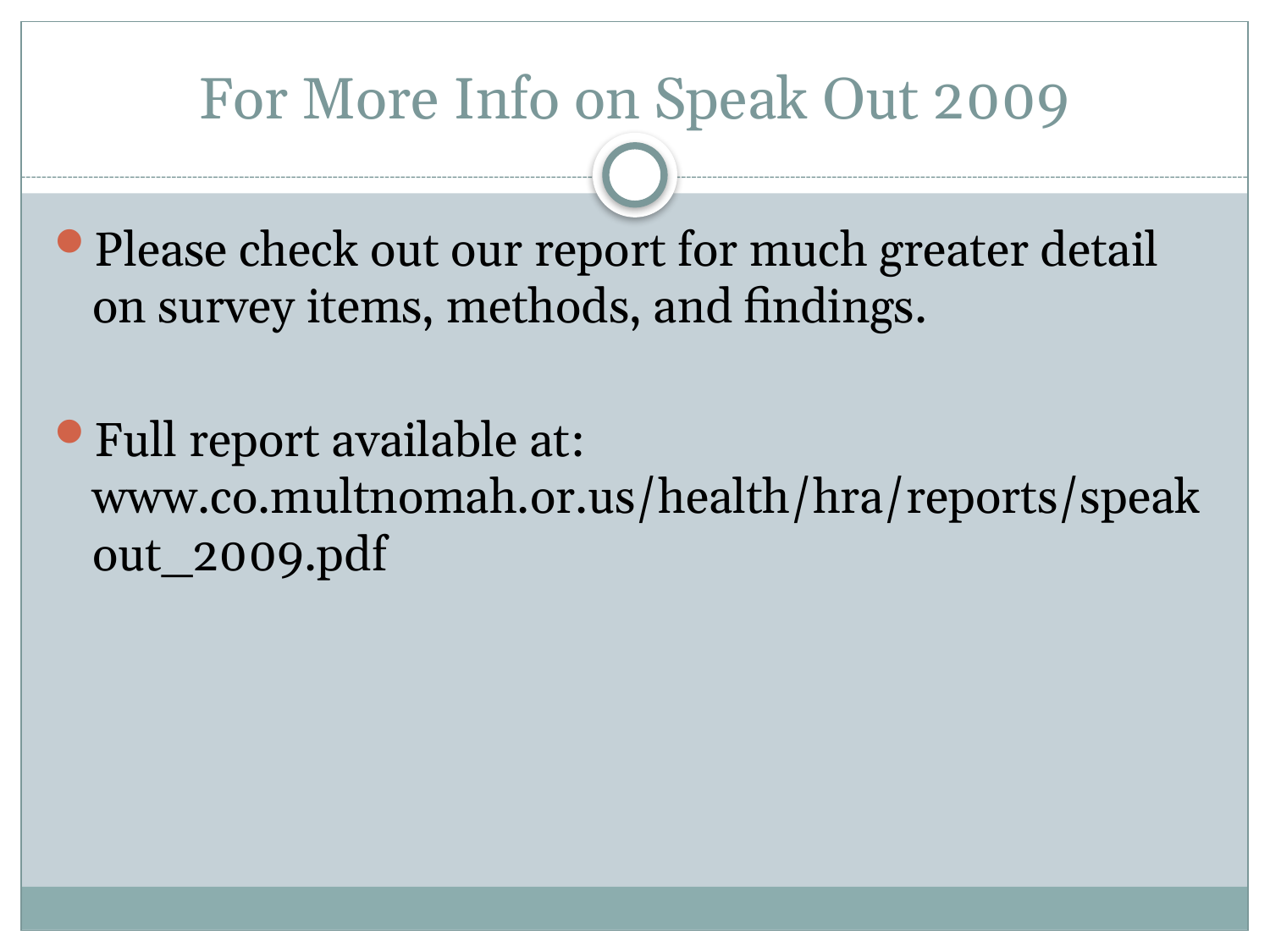

# For More Info on Speak Out 2009
Please check out our report for much greater detail on survey items, methods, and findings.

Full report available at: www.co.multnomah.or.us/health/hra/reports/speakout_2009.pdf